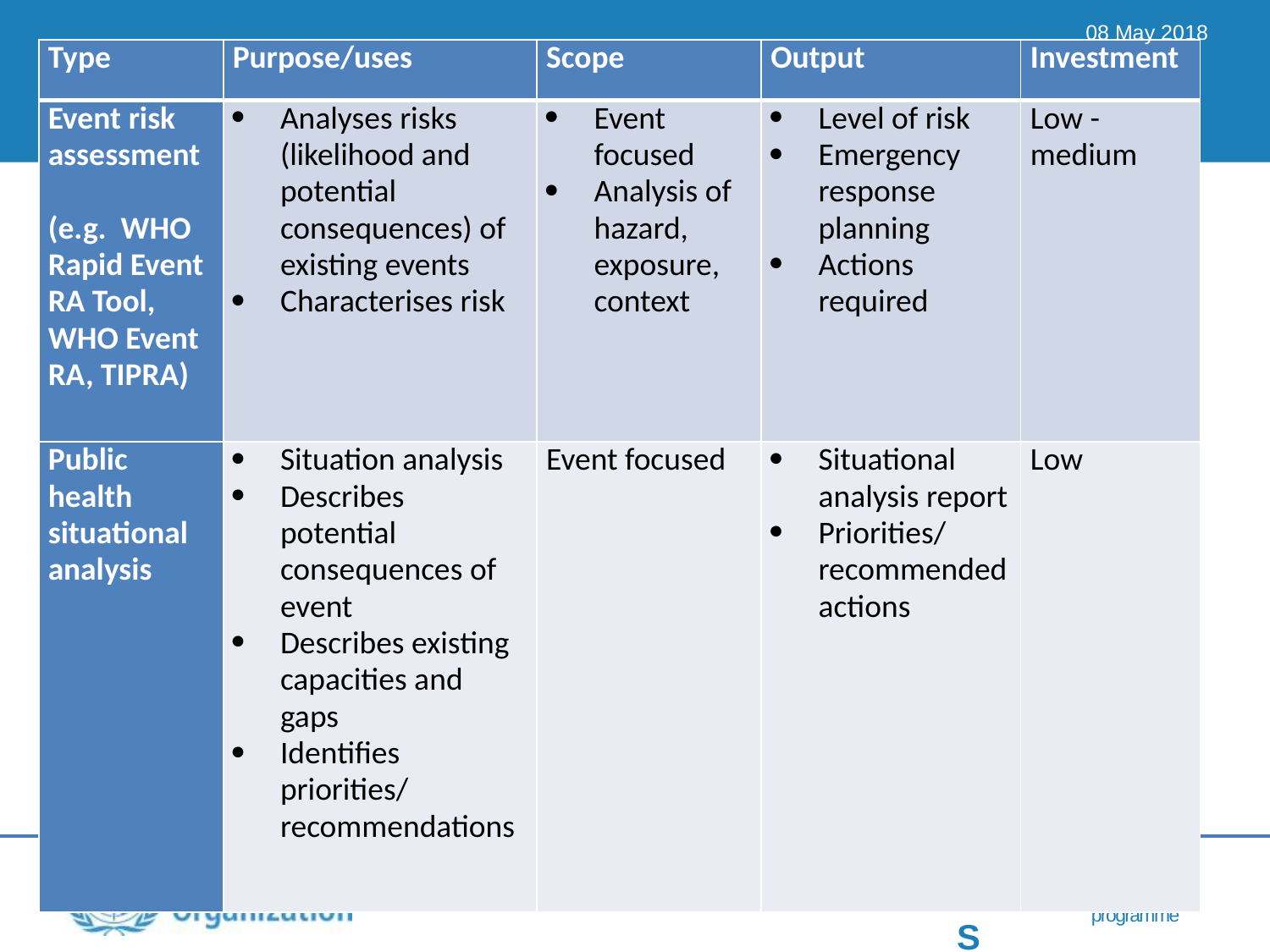

08 May 2018
#
| Type | Purpose/uses | Scope | Output | Investment |
| --- | --- | --- | --- | --- |
| Event risk assessment   (e.g. WHO Rapid Event RA Tool, WHO Event RA, TIPRA) | Analyses risks (likelihood and potential consequences) of existing events Characterises risk | Event focused Analysis of hazard, exposure, context | Level of risk Emergency response planning Actions required | Low - medium |
| Public health situational analysis | Situation analysis Describes potential consequences of event Describes existing capacities and gaps Identifies priorities/ recommendations | Event focused | Situational analysis report Priorities/ recommended actions | Low |